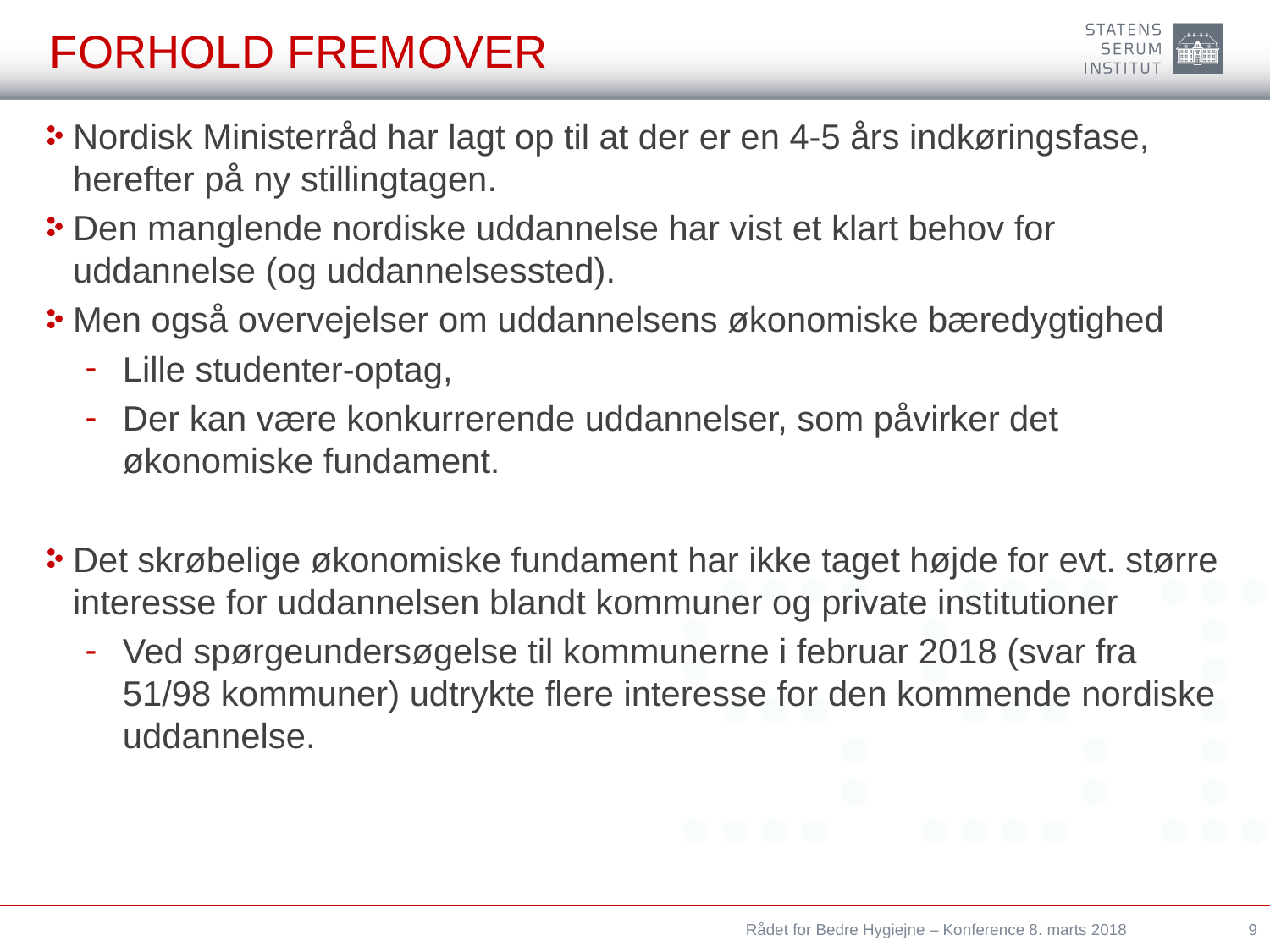

# Forhold fremover
Nordisk Ministerråd har lagt op til at der er en 4-5 års indkøringsfase, herefter på ny stillingtagen.
Den manglende nordiske uddannelse har vist et klart behov for uddannelse (og uddannelsessted).
Men også overvejelser om uddannelsens økonomiske bæredygtighed
Lille studenter-optag,
Der kan være konkurrerende uddannelser, som påvirker det økonomiske fundament.

Det skrøbelige økonomiske fundament har ikke taget højde for evt. større interesse for uddannelsen blandt kommuner og private institutioner
Ved spørgeundersøgelse til kommunerne i februar 2018 (svar fra 51/98 kommuner) udtrykte flere interesse for den kommende nordiske uddannelse.
Rådet for Bedre Hygiejne – Konference 8. marts 2018
9